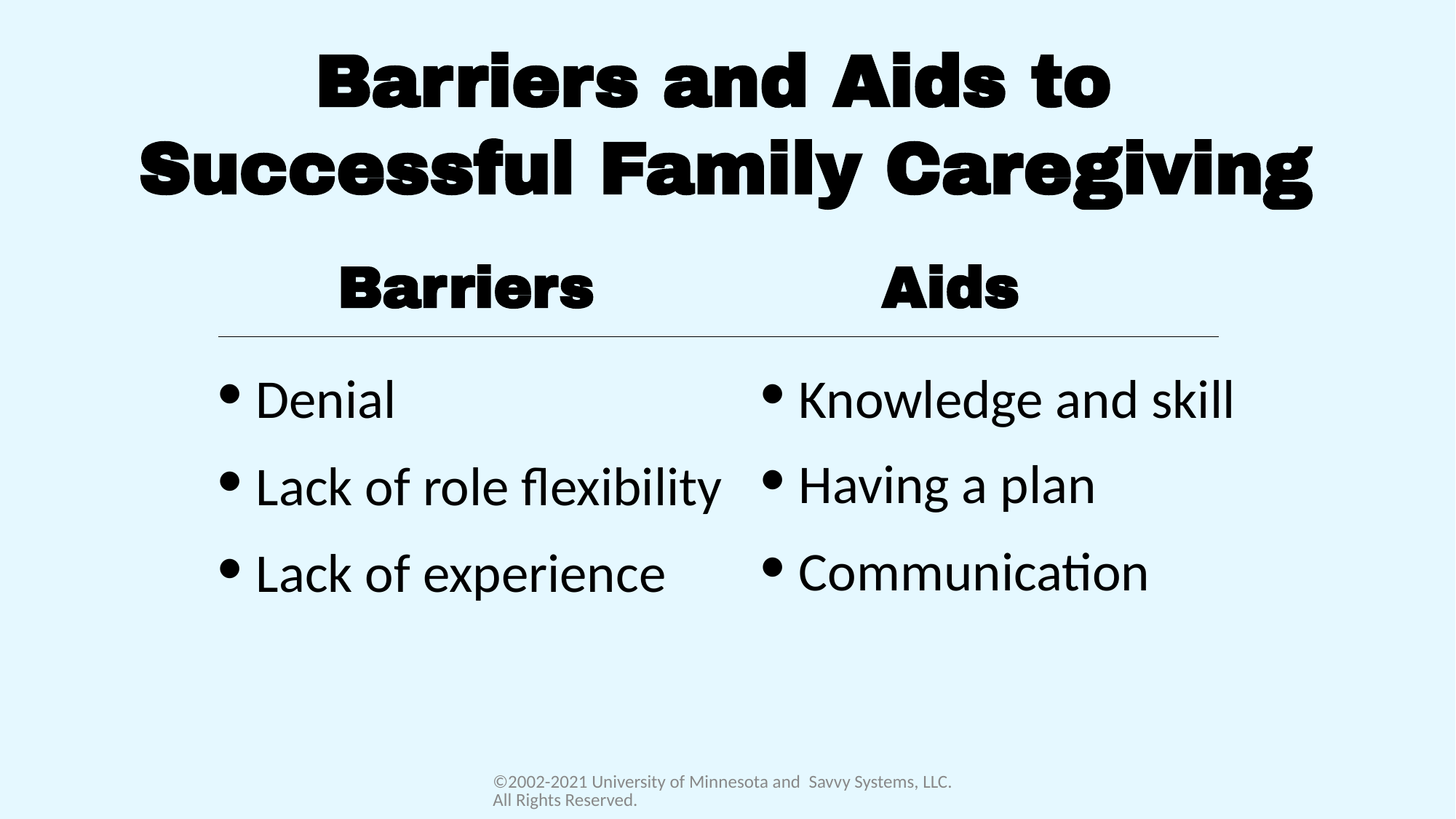

Barriers and Aids to
Successful Family Caregiving
Barriers
Aids
 Denial

 Lack of role flexibility

 Lack of experience

 Knowledge and skill

 Having a plan

 Communication
©2002-2021 University of Minnesota and  Savvy Systems, LLC.  All Rights Reserved.